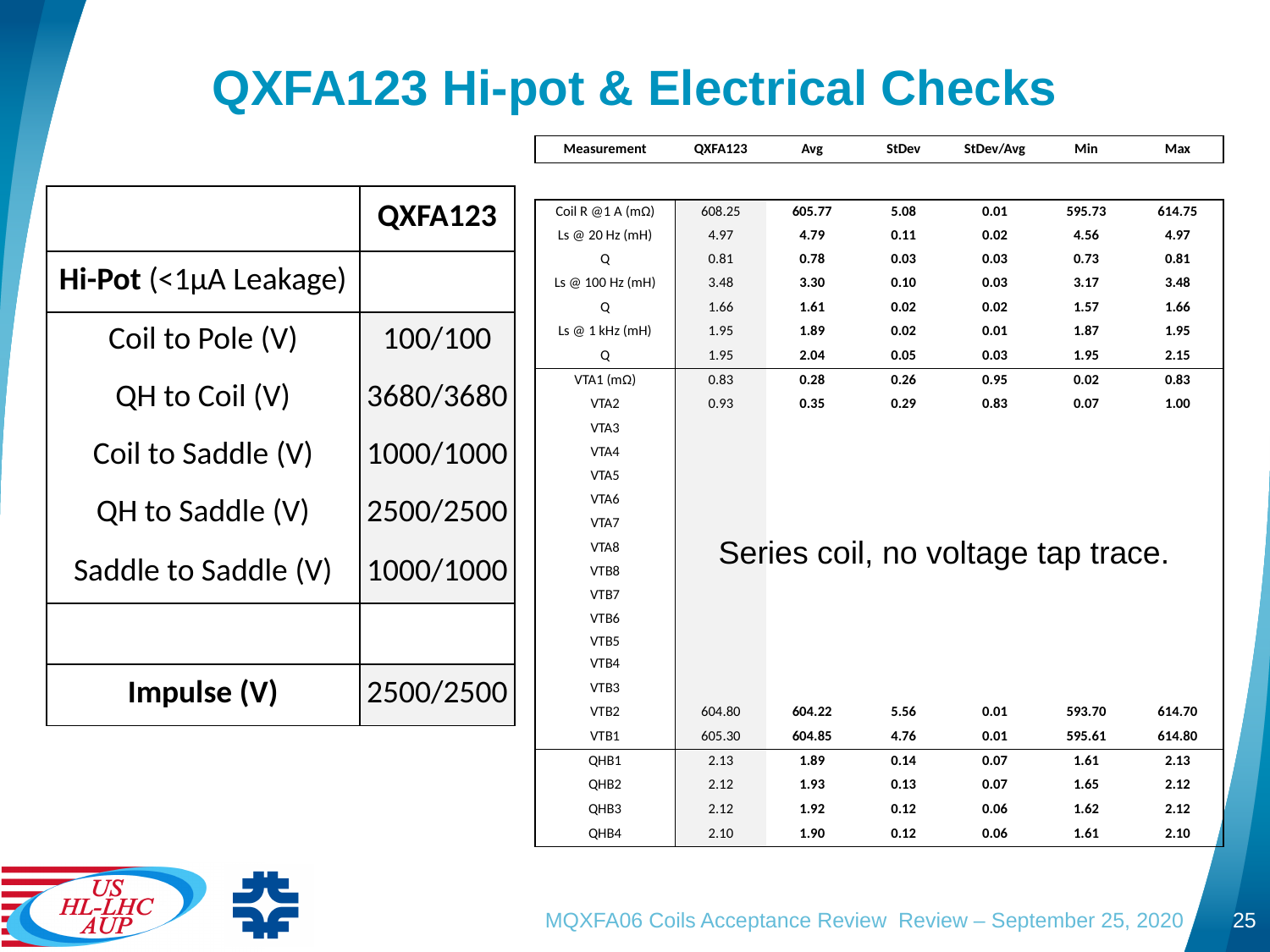

# QXFA123 Hi-pot & Electrical Checks
| Measurement | QXFA123 | Avg | StDev | StDev/Avg | Min | Max |
| --- | --- | --- | --- | --- | --- | --- |
|  |  |  |  |  |  |  |
| Coil R @1 A (mΩ) | 608.25 | 605.77 | 5.08 | 0.01 | 595.73 | 614.75 |
| Ls @ 20 Hz (mH) | 4.97 | 4.79 | 0.11 | 0.02 | 4.56 | 4.97 |
| Q | 0.81 | 0.78 | 0.03 | 0.03 | 0.73 | 0.81 |
| Ls @ 100 Hz (mH) | 3.48 | 3.30 | 0.10 | 0.03 | 3.17 | 3.48 |
| Q | 1.66 | 1.61 | 0.02 | 0.02 | 1.57 | 1.66 |
| Ls @ 1 kHz (mH) | 1.95 | 1.89 | 0.02 | 0.01 | 1.87 | 1.95 |
| Q | 1.95 | 2.04 | 0.05 | 0.03 | 1.95 | 2.15 |
| VTA1 (mΩ) | 0.83 | 0.28 | 0.26 | 0.95 | 0.02 | 0.83 |
| VTA2 | 0.93 | 0.35 | 0.29 | 0.83 | 0.07 | 1.00 |
| VTA3 |  |  |  |  |  |  |
| VTA4 |  |  |  |  |  |  |
| VTA5 |  |  |  |  |  |  |
| VTA6 |  |  |  |  |  |  |
| VTA7 |  |  |  |  |  |  |
| VTA8 |  |  |  |  |  |  |
| VTB8 |  |  |  |  |  |  |
| VTB7 |  |  |  |  |  |  |
| VTB6 |  |  |  |  |  |  |
| VTB5 |  |  |  |  |  |  |
| VTB4 |  |  |  |  |  |  |
| VTB3 |  |  |  |  |  |  |
| VTB2 | 604.80 | 604.22 | 5.56 | 0.01 | 593.70 | 614.70 |
| VTB1 | 605.30 | 604.85 | 4.76 | 0.01 | 595.61 | 614.80 |
| QHB1 | 2.13 | 1.89 | 0.14 | 0.07 | 1.61 | 2.13 |
| QHB2 | 2.12 | 1.93 | 0.13 | 0.07 | 1.65 | 2.12 |
| QHB3 | 2.12 | 1.92 | 0.12 | 0.06 | 1.62 | 2.12 |
| QHB4 | 2.10 | 1.90 | 0.12 | 0.06 | 1.61 | 2.10 |
|  | QXFA123 |
| --- | --- |
| Hi-Pot (<1µA Leakage) |  |
| Coil to Pole (V) | 100/100 |
| QH to Coil (V) | 3680/3680 |
| Coil to Saddle (V) | 1000/1000 |
| QH to Saddle (V) | 2500/2500 |
| Saddle to Saddle (V) | 1000/1000 |
|  |  |
| Impulse (V) | 2500/2500 |
Series coil, no voltage tap trace.
MQXFA06 Coils Acceptance Review  Review – September 25, 2020
25